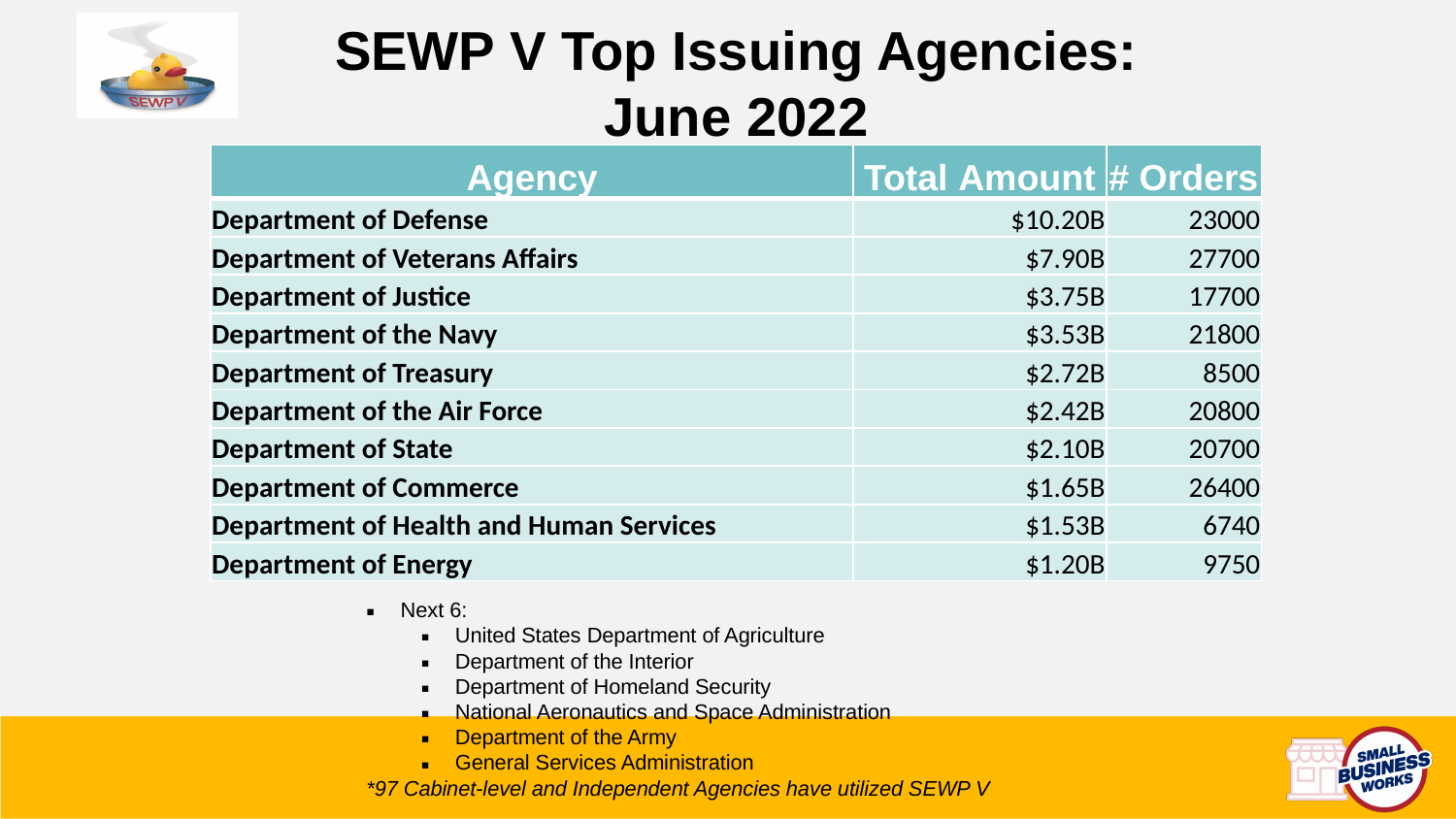

# SEWP V Top Issuing Agencies: June 2022
| Agency | Total Amount | # Orders |
| --- | --- | --- |
| Department of Defense | $10.20B | 23000 |
| Department of Veterans Affairs | $7.90B | 27700 |
| Department of Justice | $3.75B | 17700 |
| Department of the Navy | $3.53B | 21800 |
| Department of Treasury | $2.72B | 8500 |
| Department of the Air Force | $2.42B | 20800 |
| Department of State | $2.10B | 20700 |
| Department of Commerce | $1.65B | 26400 |
| Department of Health and Human Services | $1.53B | 6740 |
| Department of Energy | $1.20B | 9750 |
Next 6:
United States Department of Agriculture
Department of the Interior
Department of Homeland Security
National Aeronautics and Space Administration
Department of the Army
General Services Administration
*97 Cabinet-level and Independent Agencies have utilized SEWP V